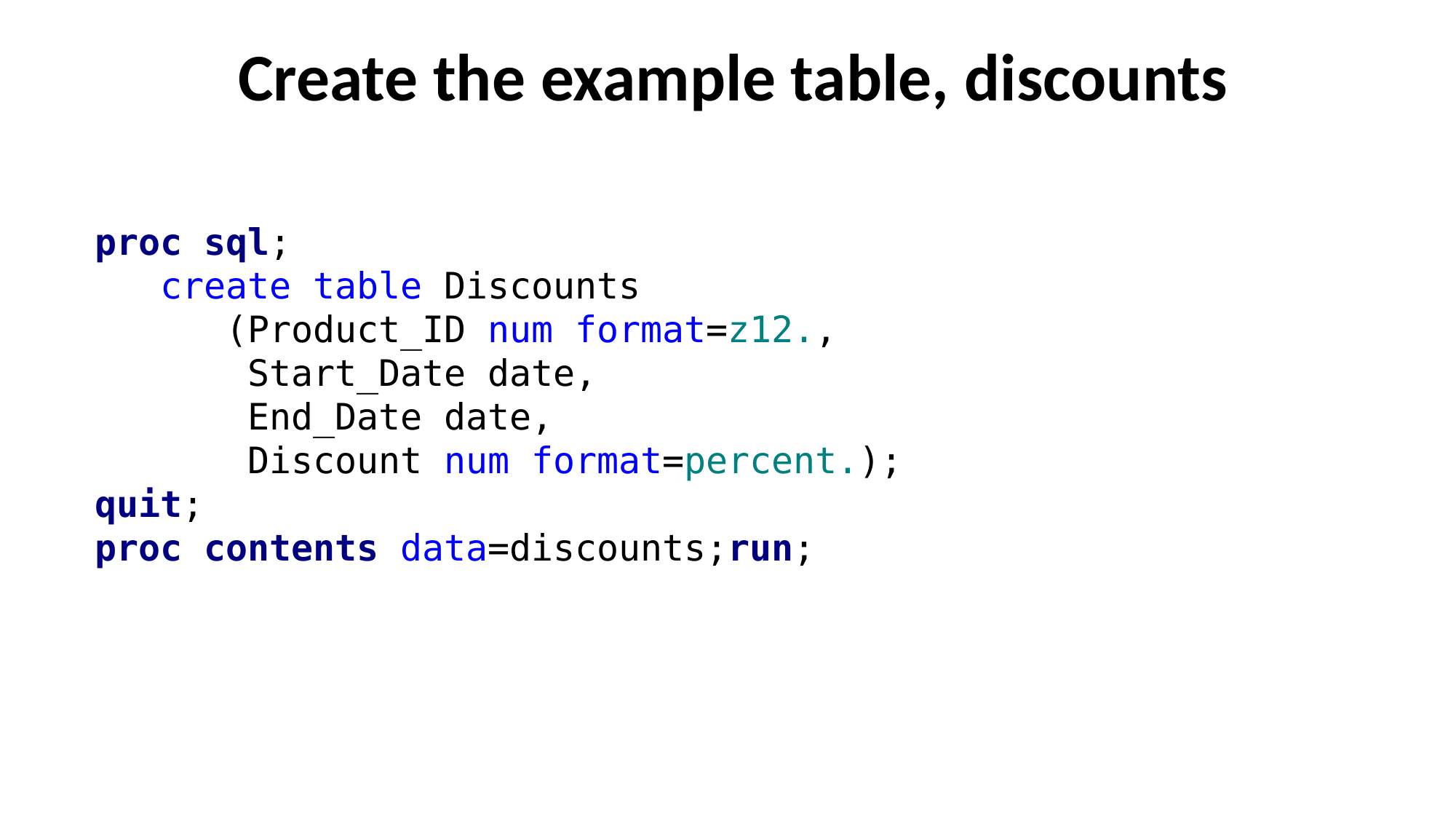

# Create the example table, discounts
proc sql;
   create table Discounts
      (Product_ID num format=z12.,
       Start_Date date,
       End_Date date,
       Discount num format=percent.);
quit;
proc contents data=discounts;run;